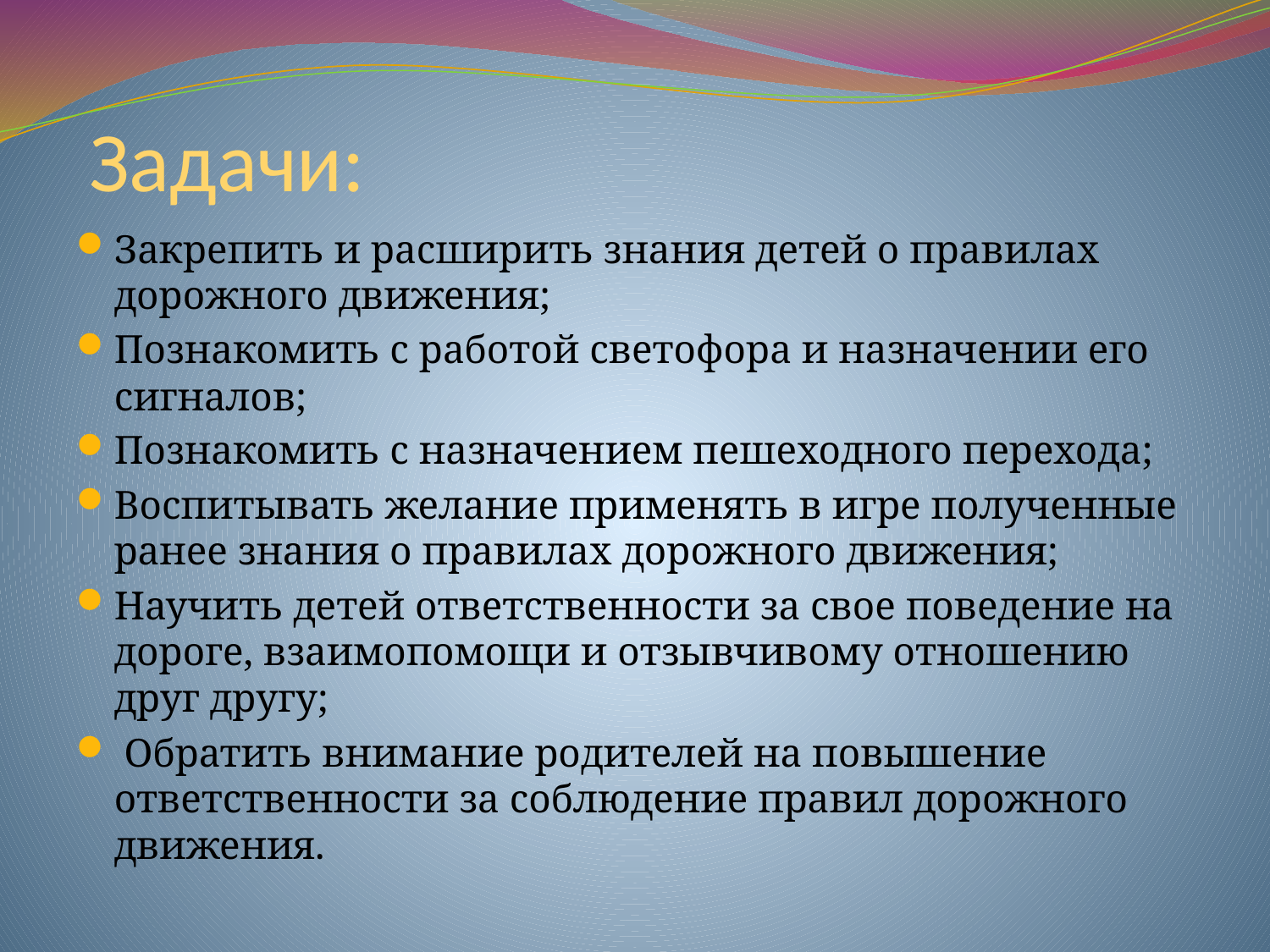

# Задачи:
Закрепить и расширить знания детей о правилах дорожного движения;
Познакомить с работой светофора и назначении его сигналов;
Познакомить с назначением пешеходного перехода;
Воспитывать желание применять в игре полученные ранее знания о правилах дорожного движения;
Научить детей ответственности за свое поведение на дороге, взаимопомощи и отзывчивому отношению друг другу;
 Обратить внимание родителей на повышение ответственности за соблюдение правил дорожного движения.